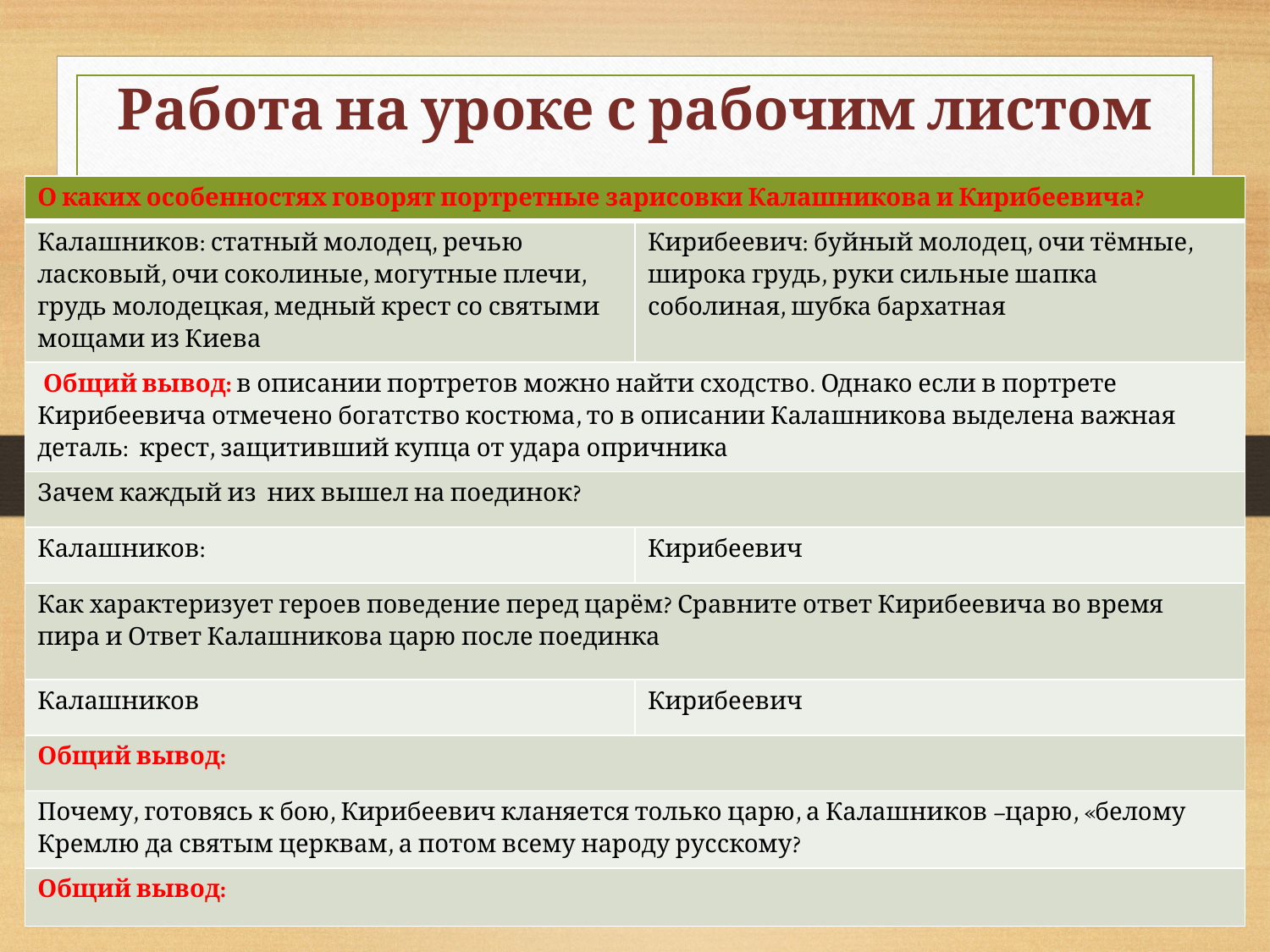

# Работа на уроке с рабочим листом
| О каких особенностях говорят портретные зарисовки Калашникова и Кирибеевича? |  |
| --- | --- |
| Калашников: статный молодец, речью ласковый, очи соколиные, могутные плечи, грудь молодецкая, медный крест со святыми мощами из Киева | Кирибеевич: буйный молодец, очи тёмные, широка грудь, руки сильные шапка соболиная, шубка бархатная |
| Общий вывод: в описании портретов можно найти сходство. Однако если в портрете Кирибеевича отмечено богатство костюма, то в описании Калашникова выделена важная деталь: крест, защитивший купца от удара опричника |  |
| Зачем каждый из них вышел на поединок? |  |
| Калашников: | Кирибеевич |
| Как характеризует героев поведение перед царём? Сравните ответ Кирибеевича во время пира и Ответ Калашникова царю после поединка |  |
| Калашников | Кирибеевич |
| Общий вывод: |  |
| Почему, готовясь к бою, Кирибеевич кланяется только царю, а Калашников –царю, «белому Кремлю да святым церквам, а потом всему народу русскому? |  |
| Общий вывод: |  |